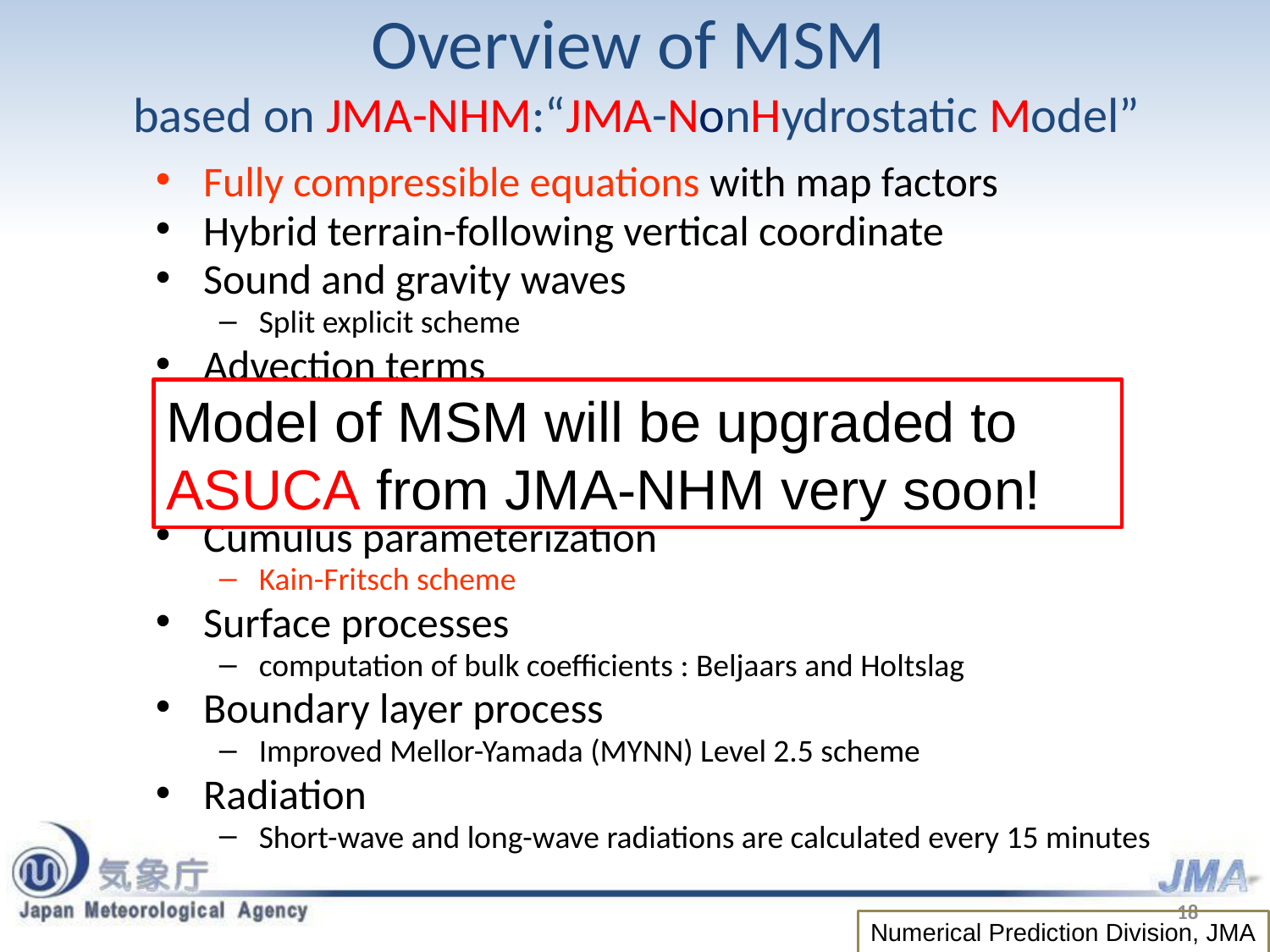

# Overview of MSM based on JMA-NHM:“JMA-NonHydrostatic Model”
Fully compressible equations with map factors
Hybrid terrain-following vertical coordinate
Sound and gravity waves
Split explicit scheme
Advection terms
Horizontal : fourth order , Vertical : second order
Cloud microphysics
Bulk method：qc,qr,qci,qs,qg,nci
Cumulus parameterization
Kain-Fritsch scheme
Surface processes
computation of bulk coefficients : Beljaars and Holtslag
Boundary layer process
Improved Mellor-Yamada (MYNN) Level 2.5 scheme
Radiation
Short-wave and long-wave radiations are calculated every 15 minutes
Model of MSM will be upgraded to ASUCA from JMA-NHM very soon!
18
Numerical Prediction Division, JMA